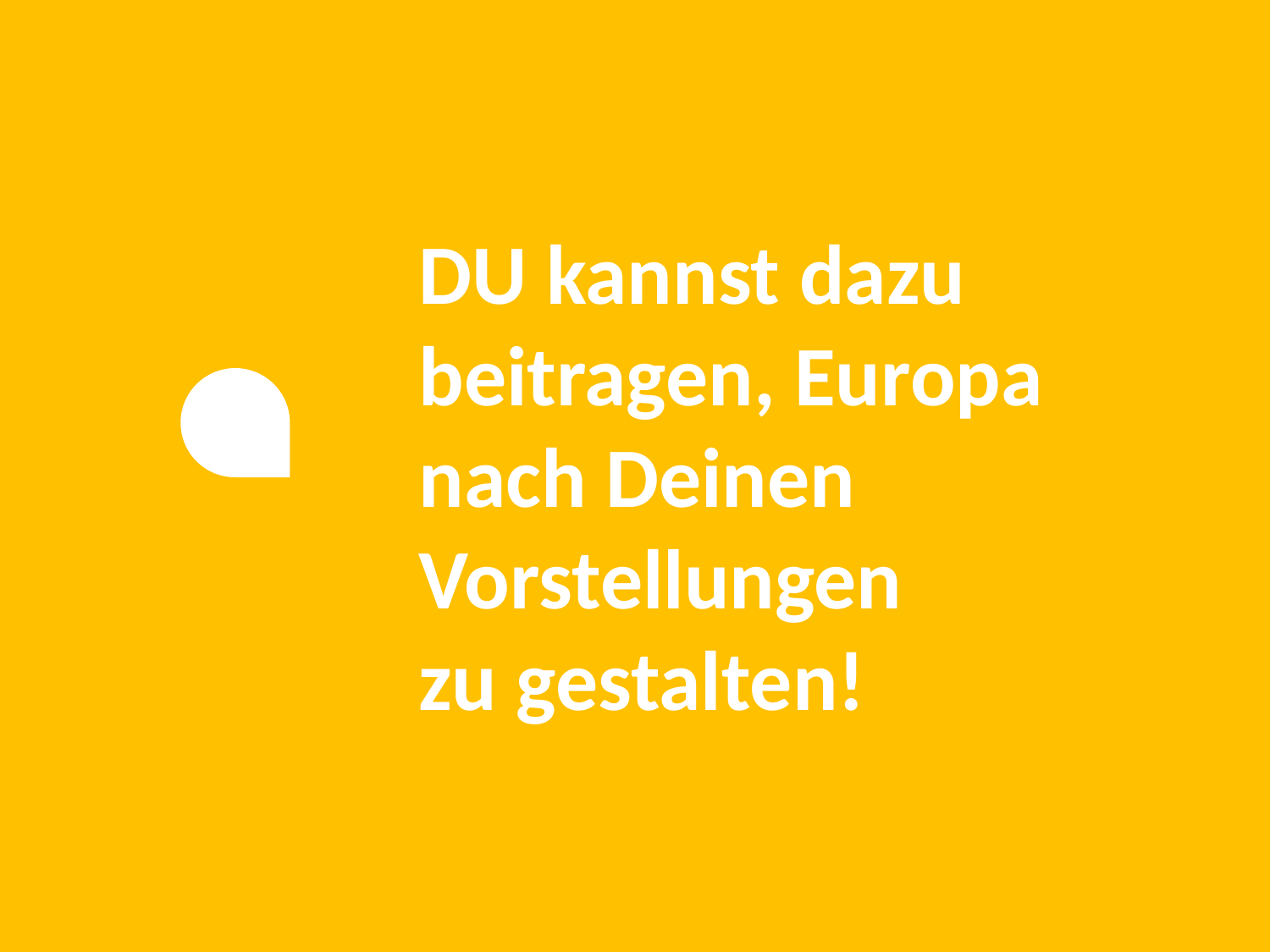

DU kannst dazu beitragen, Europa nach Deinen Vorstellungen
zu gestalten!